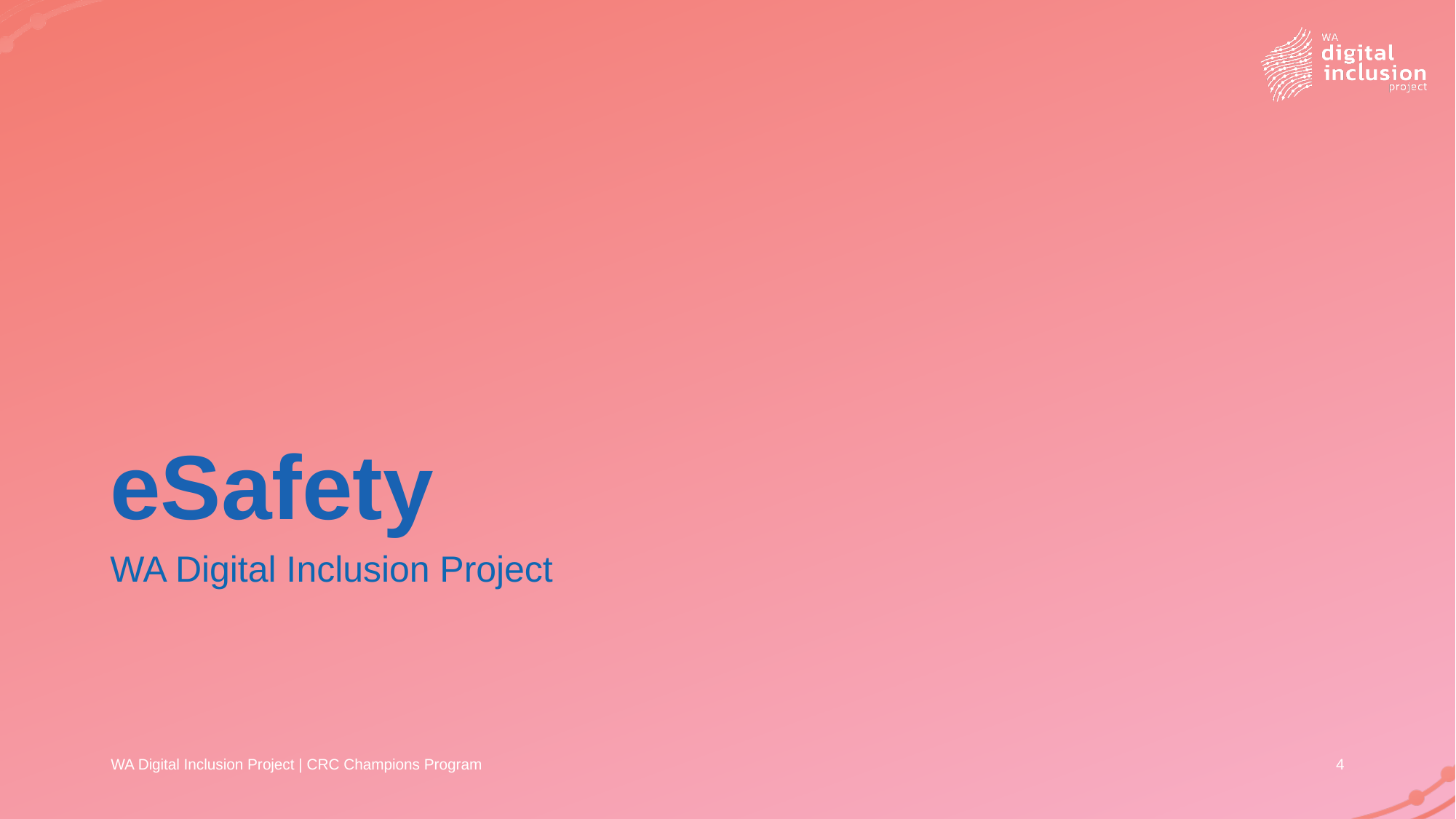

# eSafety
WA Digital Inclusion Project
WA Digital Inclusion Project | CRC Champions Program
4